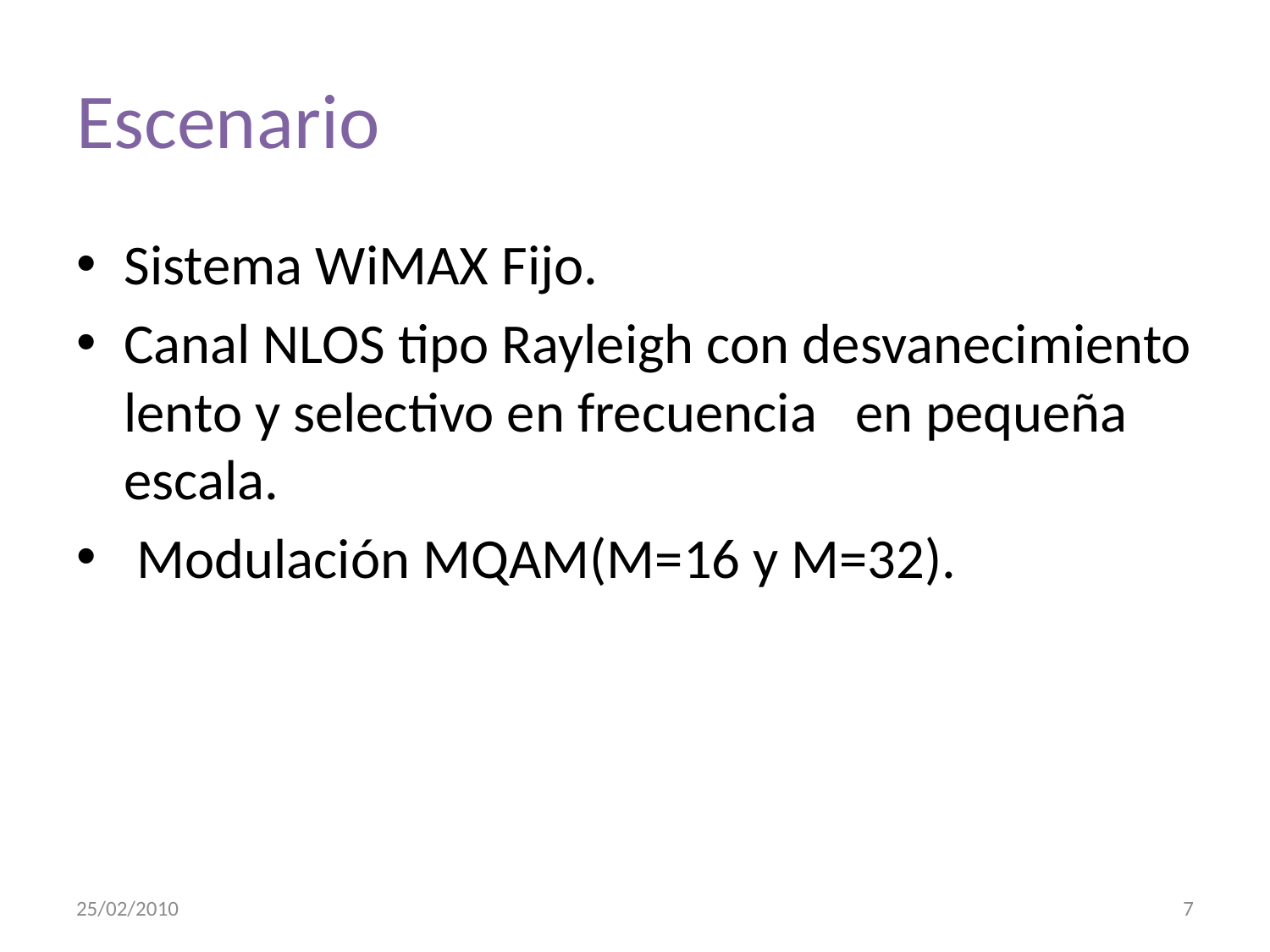

# Escenario
Sistema WiMAX Fijo.
Canal NLOS tipo Rayleigh con desvanecimiento lento y selectivo en frecuencia   en pequeña escala.
 Modulación MQAM(M=16 y M=32).

25/02/2010
7